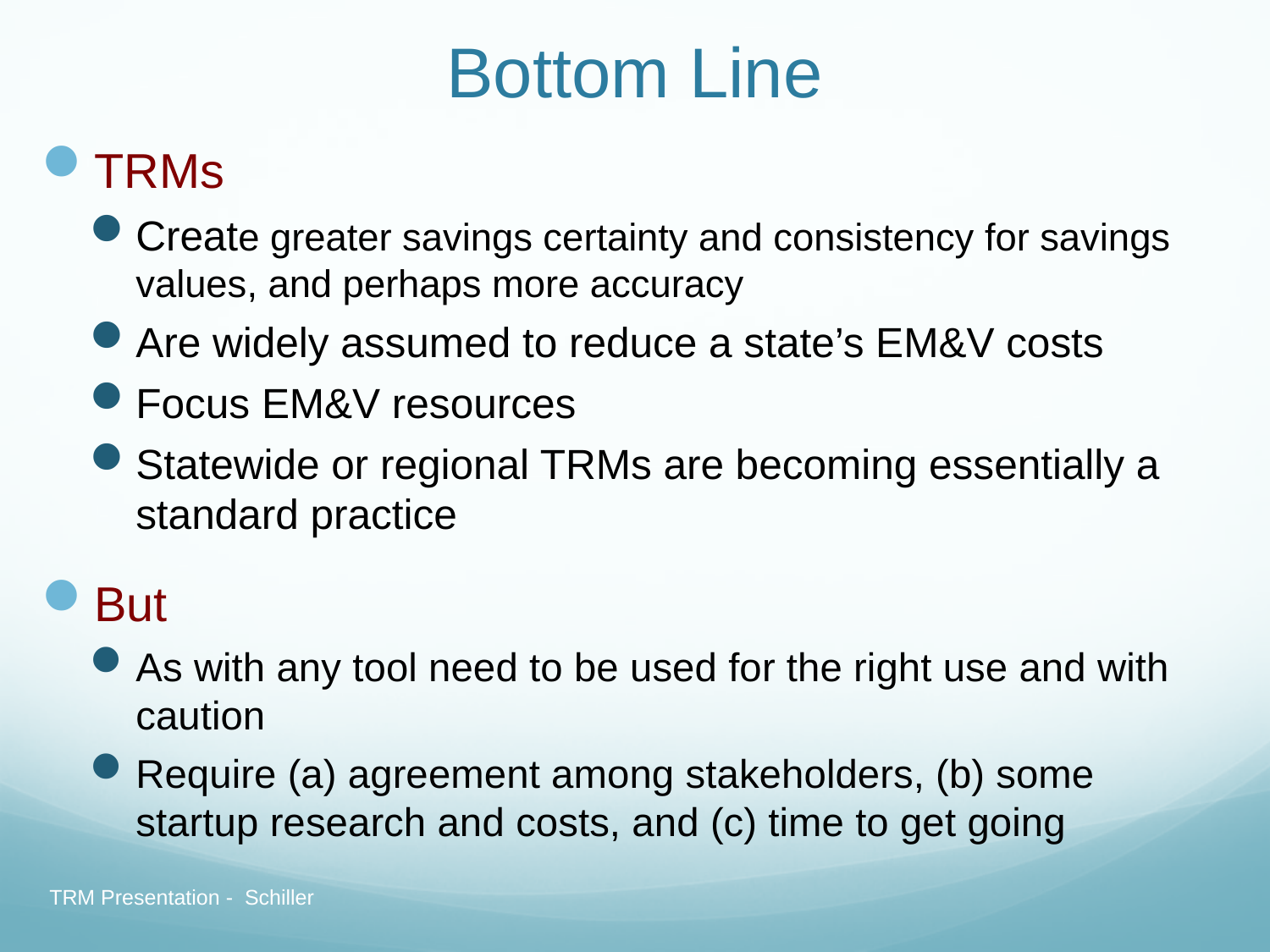

# Bottom Line
TRMs
Create greater savings certainty and consistency for savings values, and perhaps more accuracy
Are widely assumed to reduce a state’s EM&V costs
Focus EM&V resources
Statewide or regional TRMs are becoming essentially a standard practice
But
As with any tool need to be used for the right use and with caution
Require (a) agreement among stakeholders, (b) some startup research and costs, and (c) time to get going
TRM Presentation -  Schiller